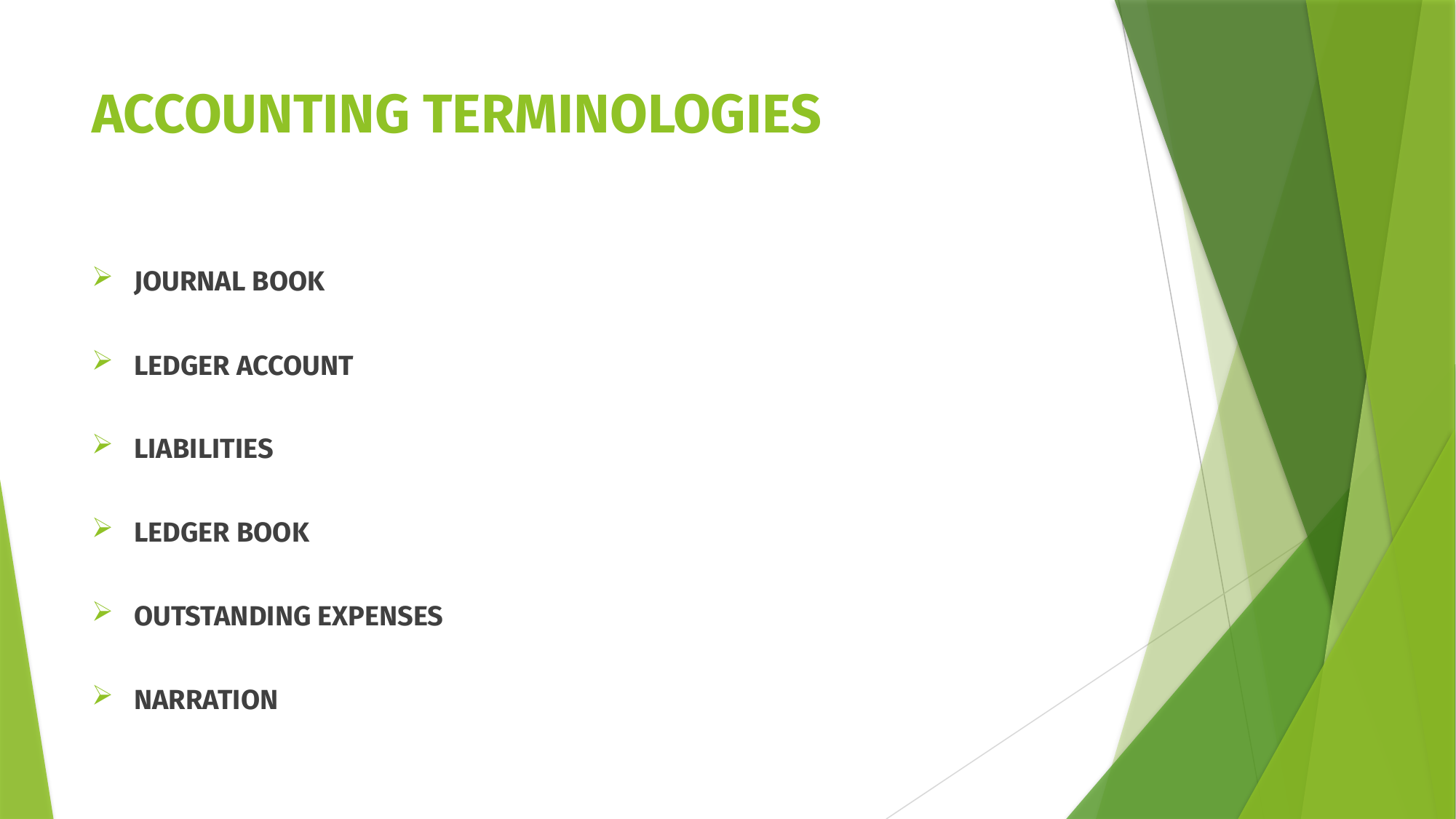

# ACCOUNTING TERMINOLOGIES
JOURNAL BOOK

LEDGER ACCOUNT

LIABILITIES

LEDGER BOOK

OUTSTANDING EXPENSES

NARRATION